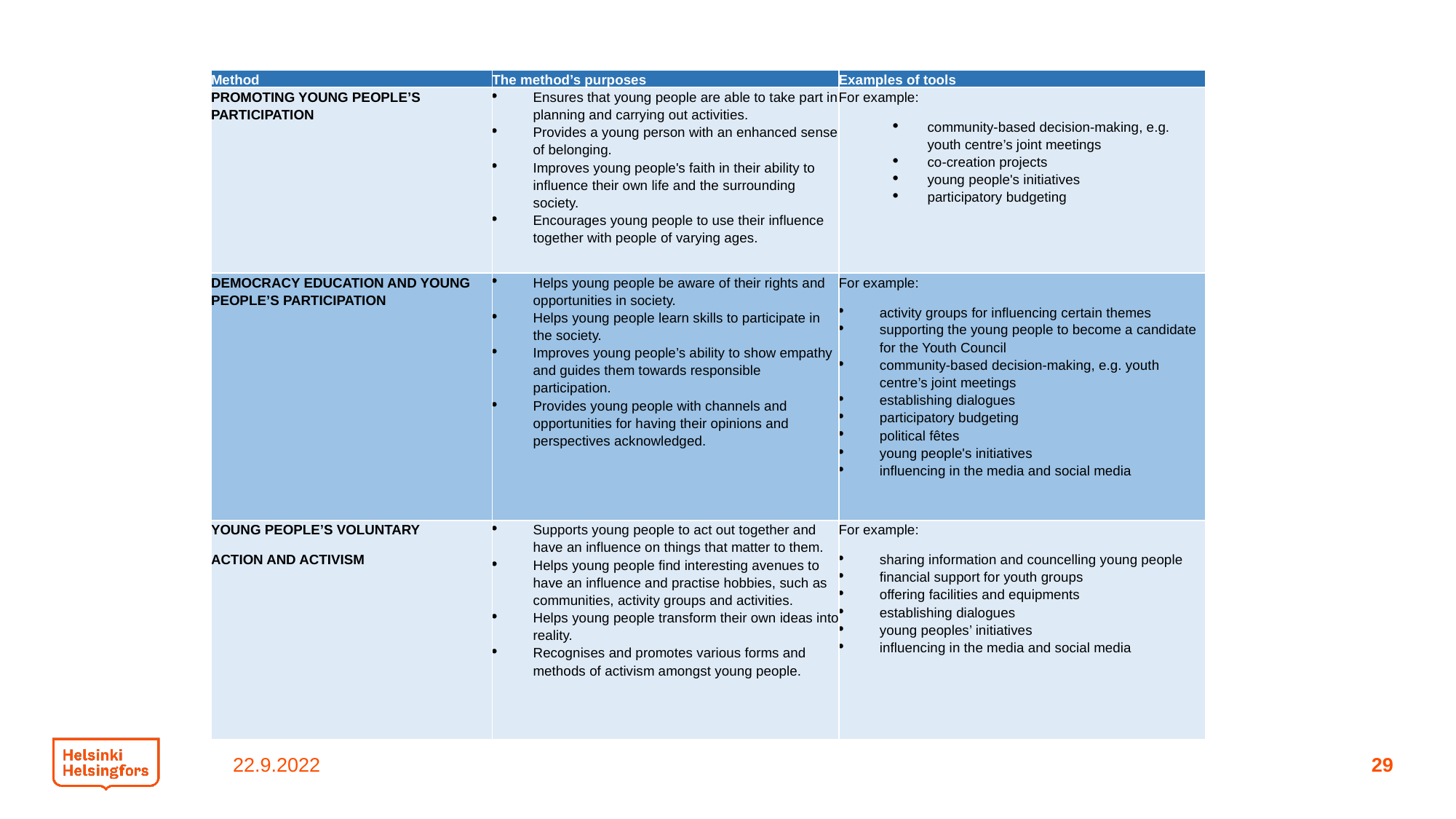

| Method | The method’s purposes | Examples of tools |
| --- | --- | --- |
| PROMOTING YOUNG PEOPLE’S PARTICIPATION | Ensures that young people are able to take part in planning and carrying out activities. Provides a young person with an enhanced sense of belonging.  Improves young people's faith in their ability to influence their own life and the surrounding society.  Encourages young people to use their influence together with people of varying ages. | For example:  community-based decision-making, e.g. youth centre’s joint meetings  co-creation projects  young people's initiatives  participatory budgeting |
| DEMOCRACY EDUCATION AND YOUNG PEOPLE’S PARTICIPATION | Helps young people be aware of their rights and opportunities in society. Helps young people learn skills to participate in the society.  Improves young people’s ability to show empathy and guides them towards responsible participation. Provides young people with channels and opportunities for having their opinions and perspectives acknowledged. | For example:  activity groups for influencing certain themes  supporting the young people to become a candidate for the Youth Council community-based decision-making, e.g. youth centre’s joint meetings  establishing dialogues participatory budgeting  political fêtes  young people's initiatives  influencing in the media and social media |
| YOUNG PEOPLE’S VOLUNTARY ACTION AND ACTIVISM | Supports young people to act out together and have an influence on things that matter to them. Helps young people find interesting avenues to have an influence and practise hobbies, such as communities, activity groups and activities.  Helps young people transform their own ideas into reality. Recognises and promotes various forms and methods of activism amongst young people. | For example: sharing information and councelling young people financial support for youth groups offering facilities and equipments  establishing dialogues young peoples’ initiatives influencing in the media and social media |
22.9.2022

29